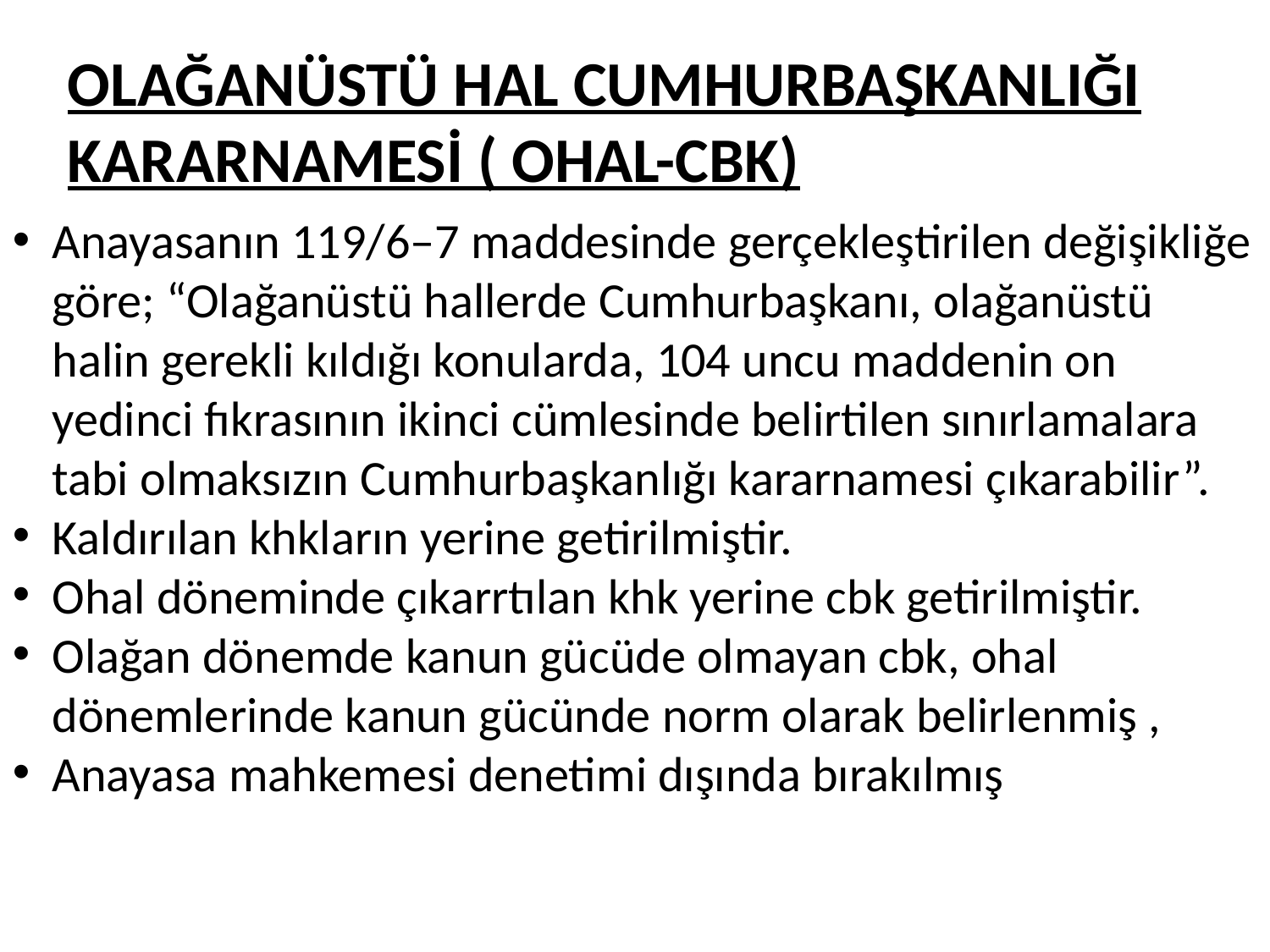

OLAĞANÜSTÜ HAL CUMHURBAŞKANLIĞI KARARNAMESİ ( OHAL-CBK)
Anayasanın 119/6–7 maddesinde gerçekleştirilen değişikliğe göre; “Olağanüstü hallerde Cumhurbaşkanı, olağanüstü halin gerekli kıldığı konularda, 104 uncu maddenin on yedinci fıkrasının ikinci cümlesinde belirtilen sınırlamalara tabi olmaksızın Cumhurbaşkanlığı kararnamesi çıkarabilir”.
Kaldırılan khkların yerine getirilmiştir.
Ohal döneminde çıkarrtılan khk yerine cbk getirilmiştir.
Olağan dönemde kanun gücüde olmayan cbk, ohal dönemlerinde kanun gücünde norm olarak belirlenmiş ,
Anayasa mahkemesi denetimi dışında bırakılmış